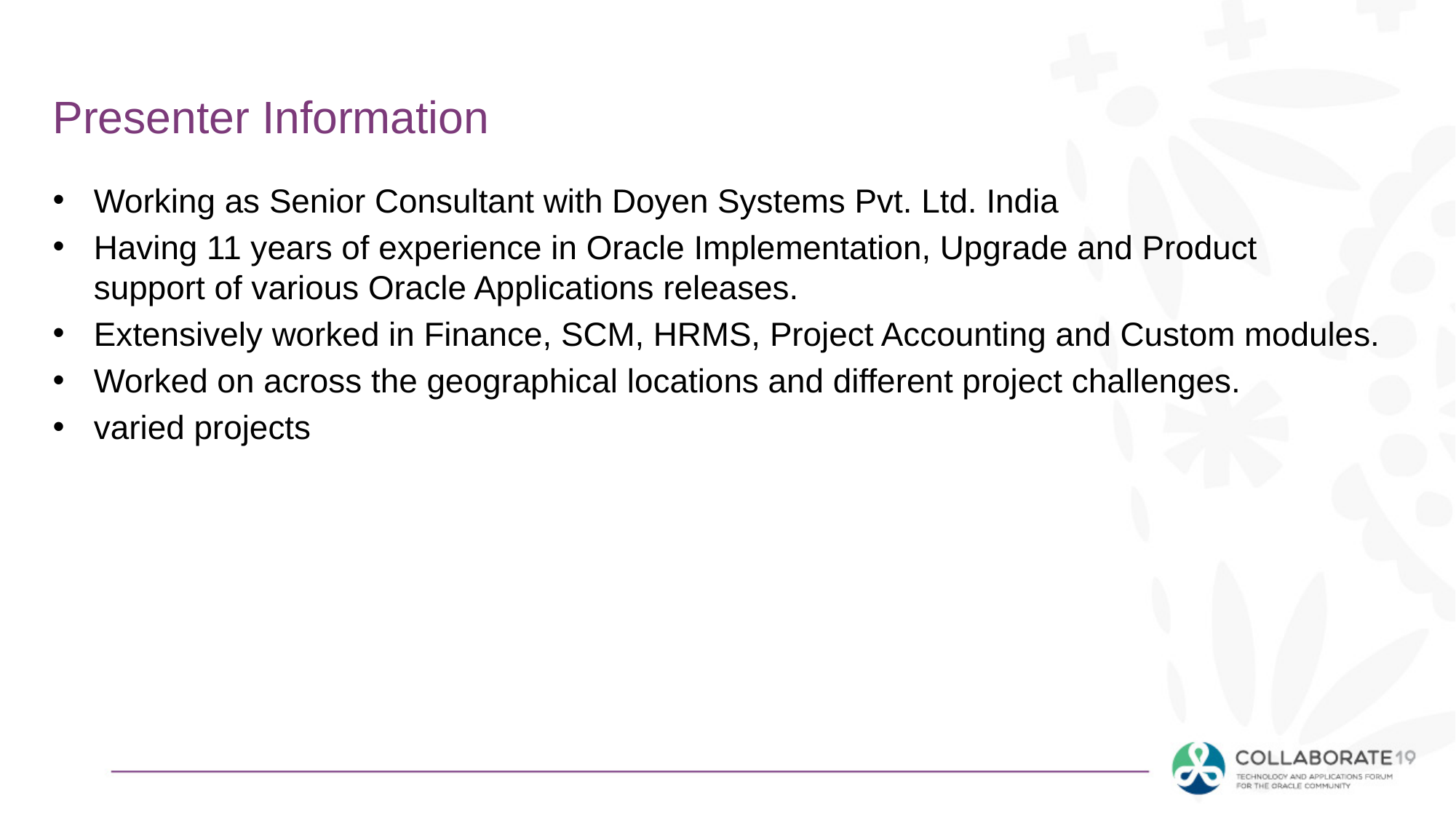

# Presenter Information
Working as Senior Consultant with Doyen Systems Pvt. Ltd. India​
Having 11 years of experience in Oracle Implementation, Upgrade and Product support of various Oracle Applications releases.​
Extensively worked in Finance, SCM, HRMS, Project Accounting and Custom modules. ​
Worked on across the geographical locations and different project challenges.​
varied projects